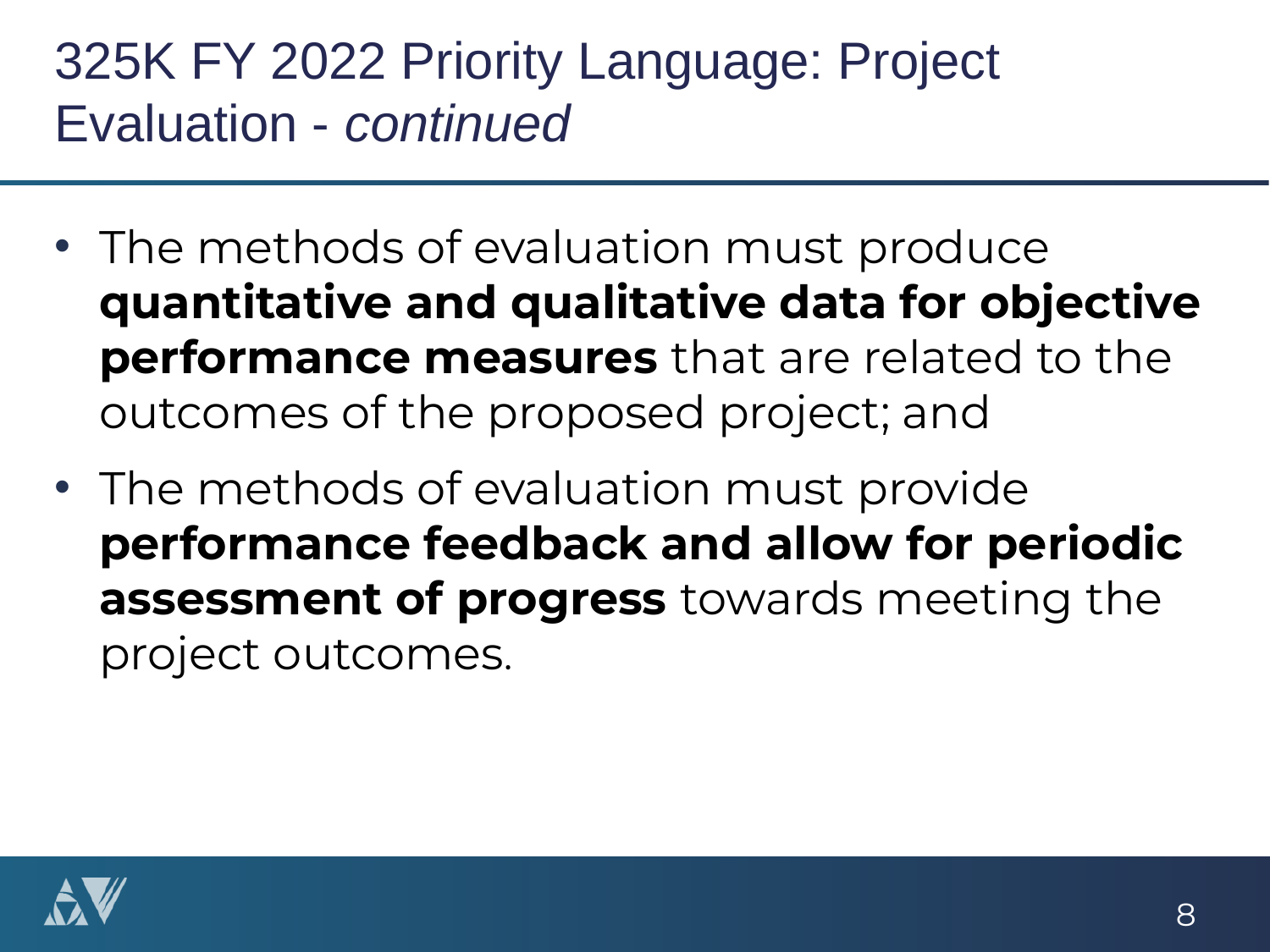

# 325K FY 2022 Priority Language: Project Evaluation - continued
The methods of evaluation must produce quantitative and qualitative data for objective performance measures that are related to the outcomes of the proposed project; and
The methods of evaluation must provide performance feedback and allow for periodic assessment of progress towards meeting the project outcomes.
8